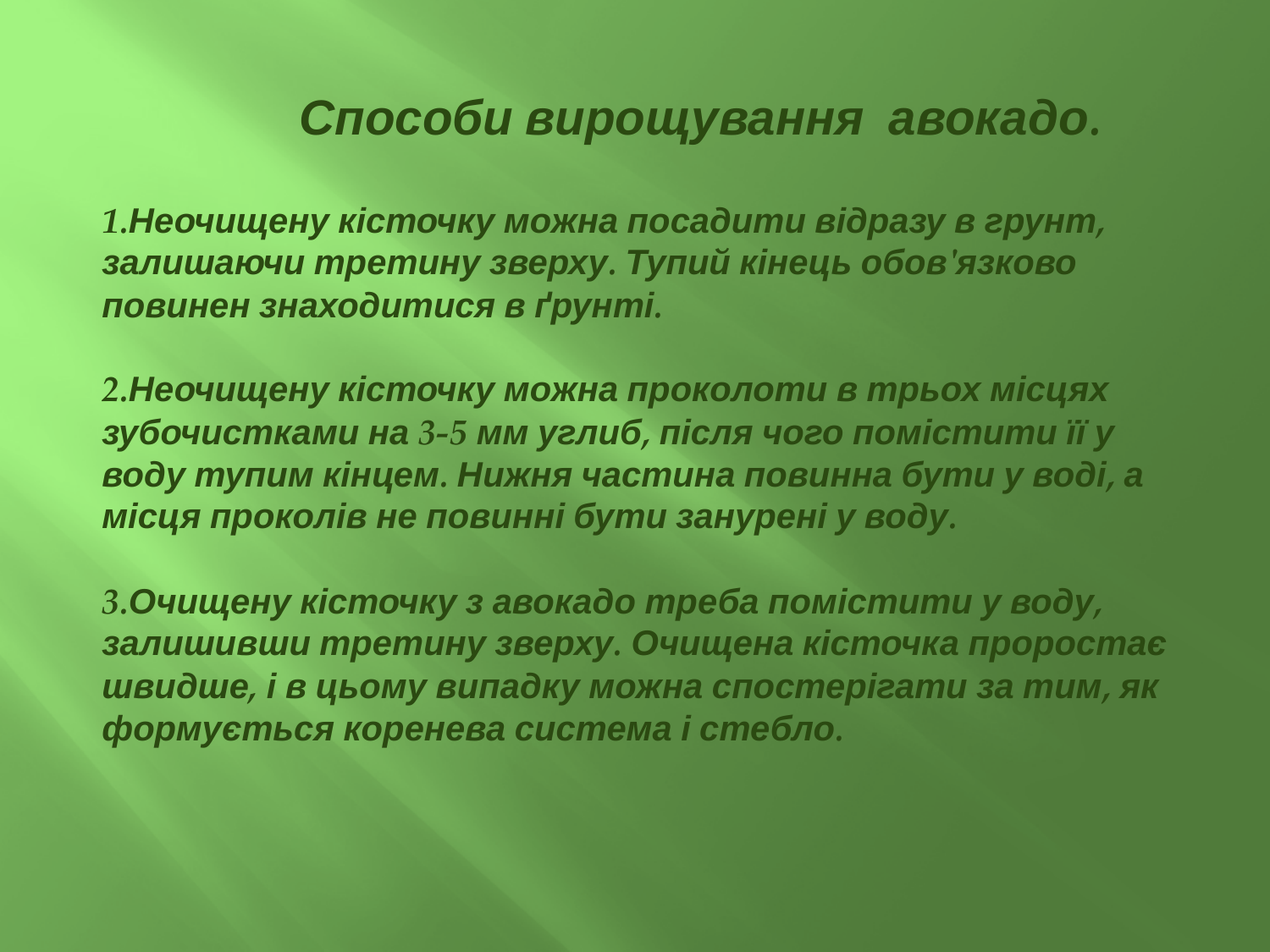

Способи вирощування  авокадо.
1.Неочищену кісточку можна посадити відразу в грунт, залишаючи третину зверху. Тупий кінець обов'язково повинен знаходитися в ґрунті.

2.Неочищену кісточку можна проколоти в трьох місцях зубочистками на 3-5 мм углиб, після чого помістити її у воду тупим кінцем. Нижня частина повинна бути у воді, а місця проколів не повинні бути занурені у воду.

3.Очищену кісточку з авокадо треба помістити у воду, залишивши третину зверху. Очищена кісточка проростає швидше, і в цьому випадку можна спостерігати за тим, як формується коренева система і стебло.